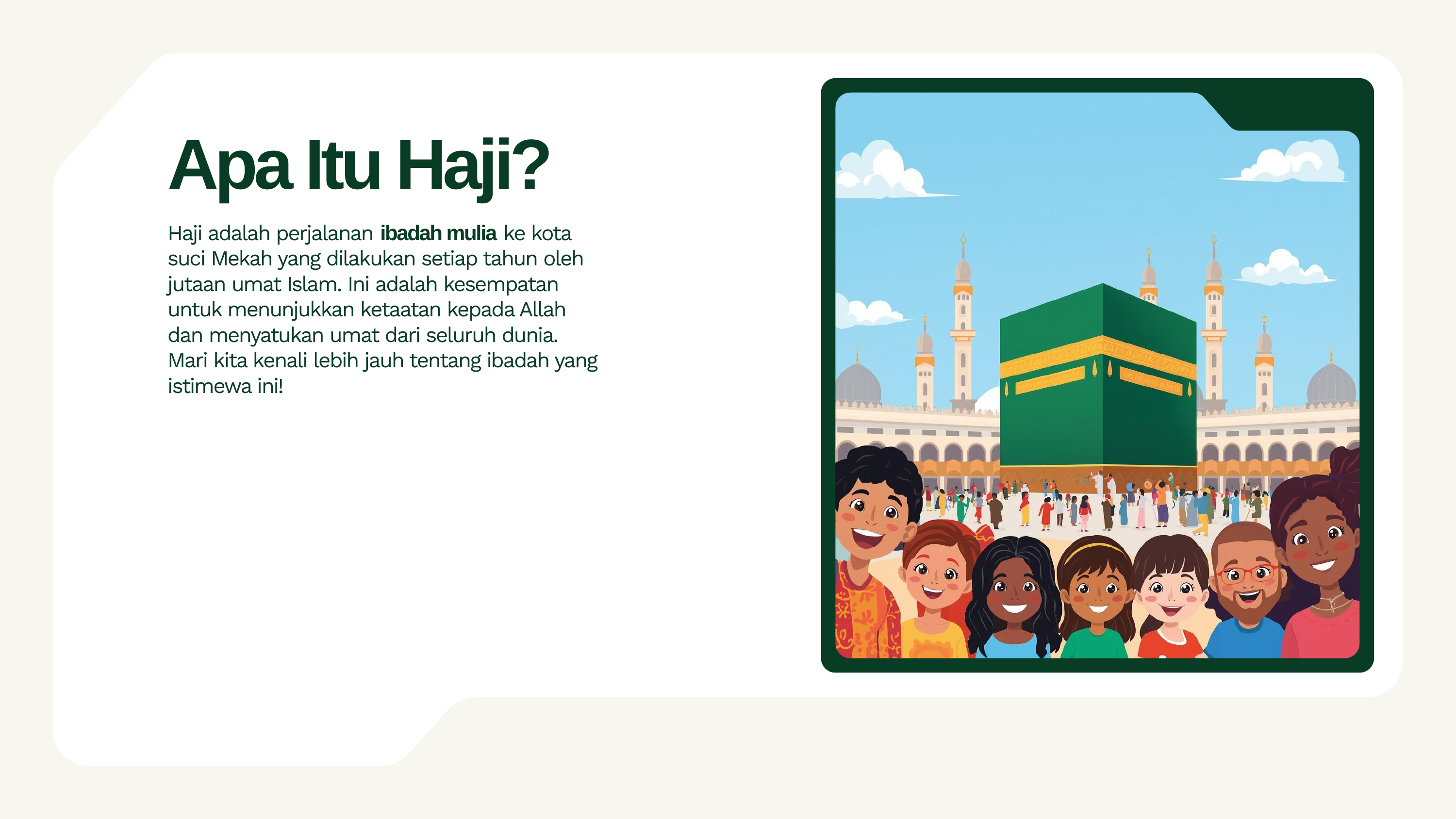

Apa Itu Haji?
Haji adalah perjalanan ibadah mulia ke kota suci Mekah yang dilakukan setiap tahun oleh jutaan umat Islam. Ini adalah kesempatan untuk menunjukkan ketaatan kepada Allah dan menyatukan umat dari seluruh dunia. Mari kita kenali lebih jauh tentang ibadah yang istimewa ini!